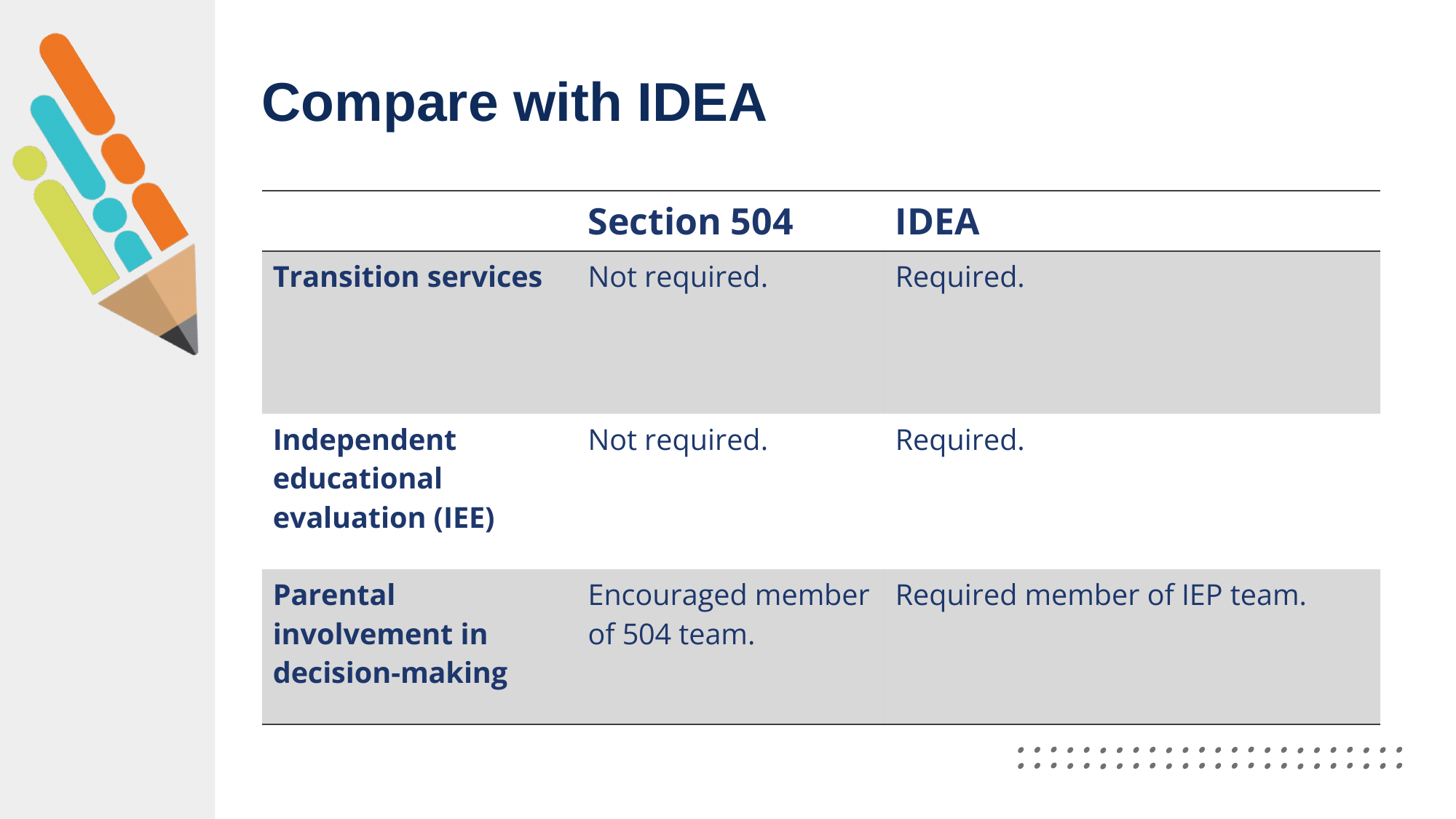

# Compare with IDEA
|  | Section 504 | IDEA |
| --- | --- | --- |
| Transition services | Not required. | Required. |
| Independent educational evaluation (IEE) | Not required. | Required. |
| Parental involvement in decision-making | Encouraged member of 504 team. | Required member of IEP team. |